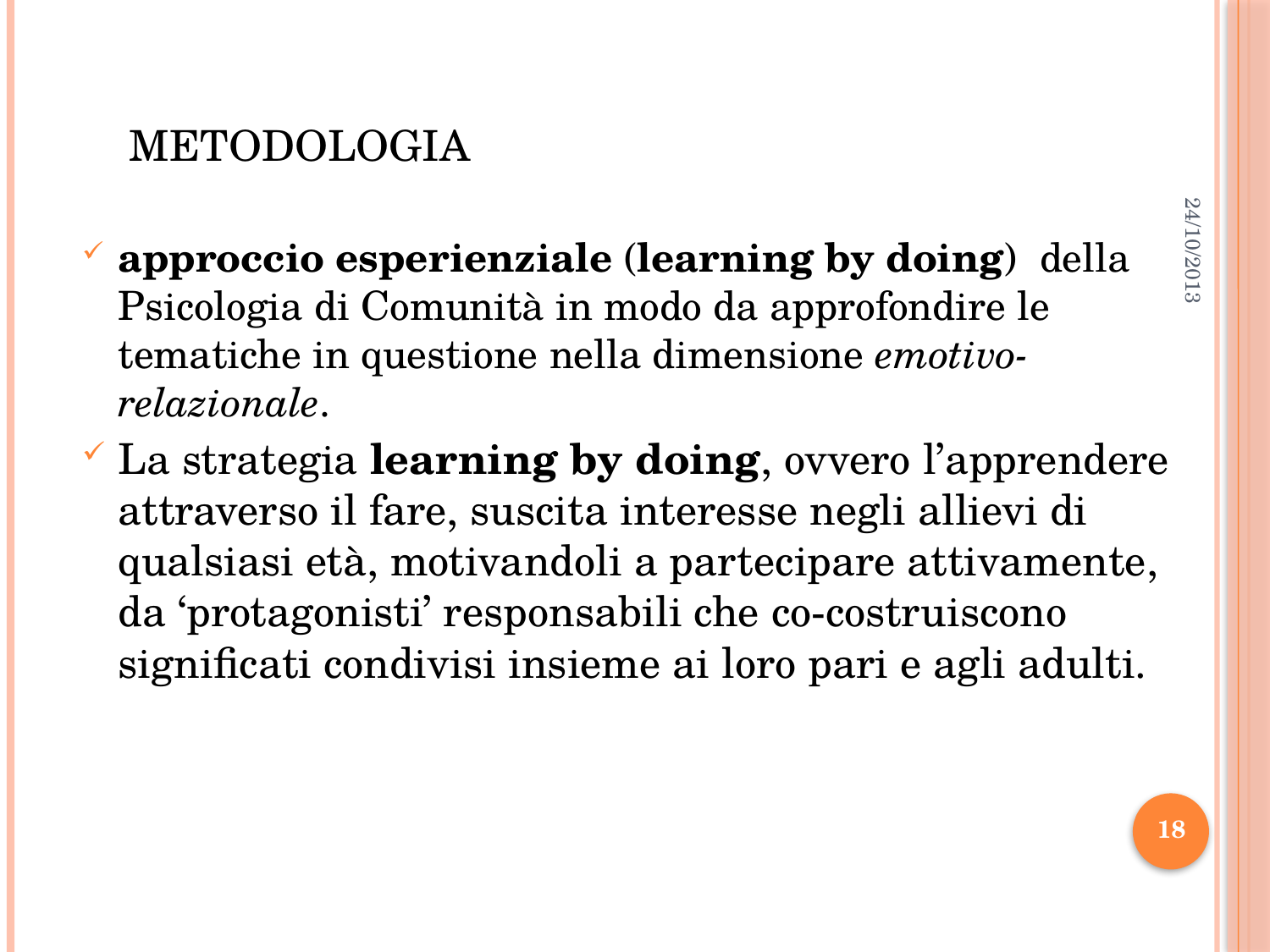

METODOLOGIA

approccio esperienziale (learning by doing)  della Psicologia di Comunità in modo da approfondire le tematiche in questione nella dimensione emotivo- relazionale.
La strategia learning by doing, ovvero l’apprendere attraverso il fare, suscita interesse negli allievi di qualsiasi età, motivandoli a partecipare attivamente, da ‘protagonisti’ responsabili che co-costruiscono significati condivisi insieme ai loro pari e agli adulti.

24/10/2013
18